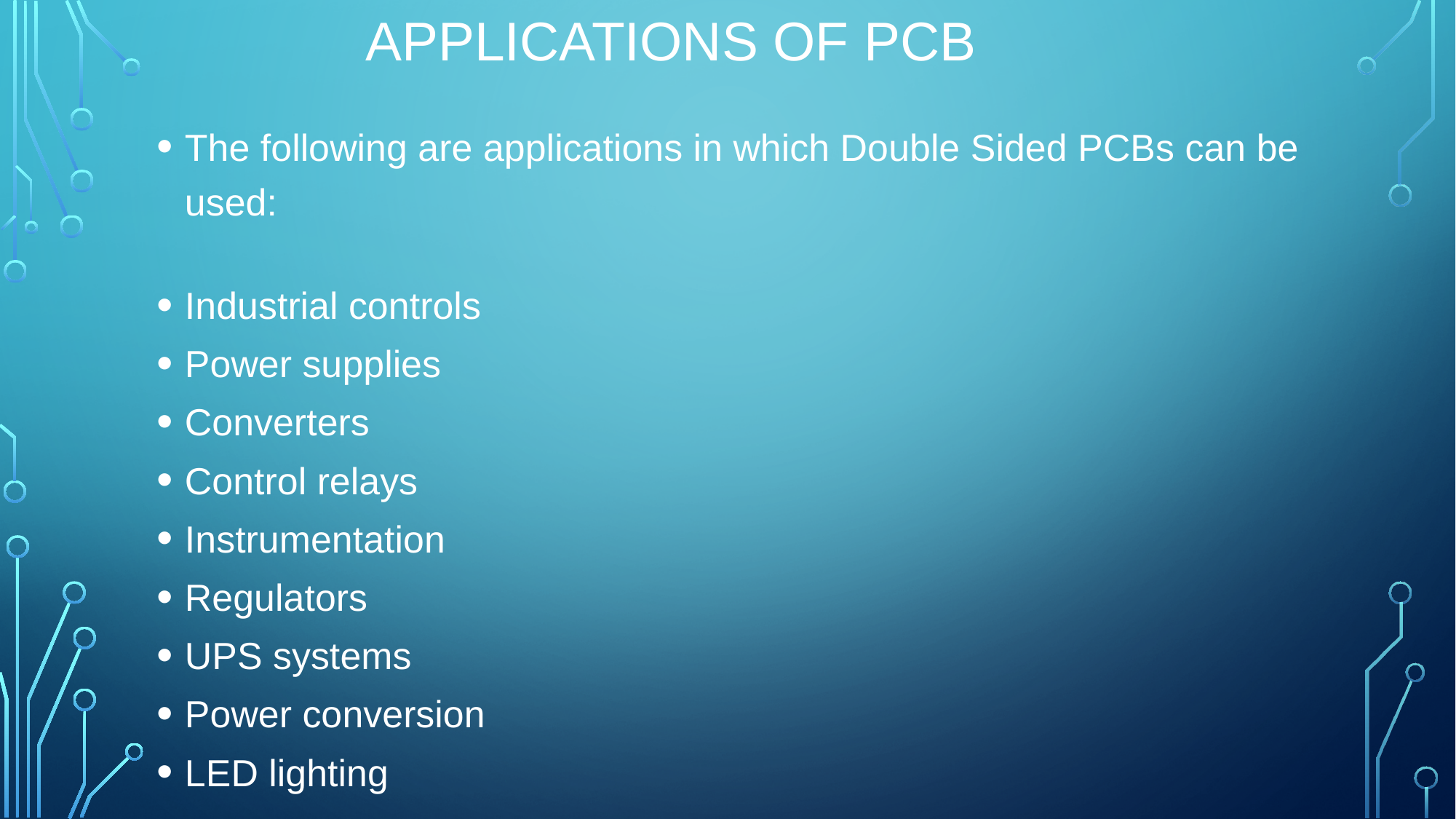

# Applications of pcb
The following are applications in which Double Sided PCBs can be used:
Industrial controls
Power supplies
Converters
Control relays
Instrumentation
Regulators
UPS systems
Power conversion
LED lighting